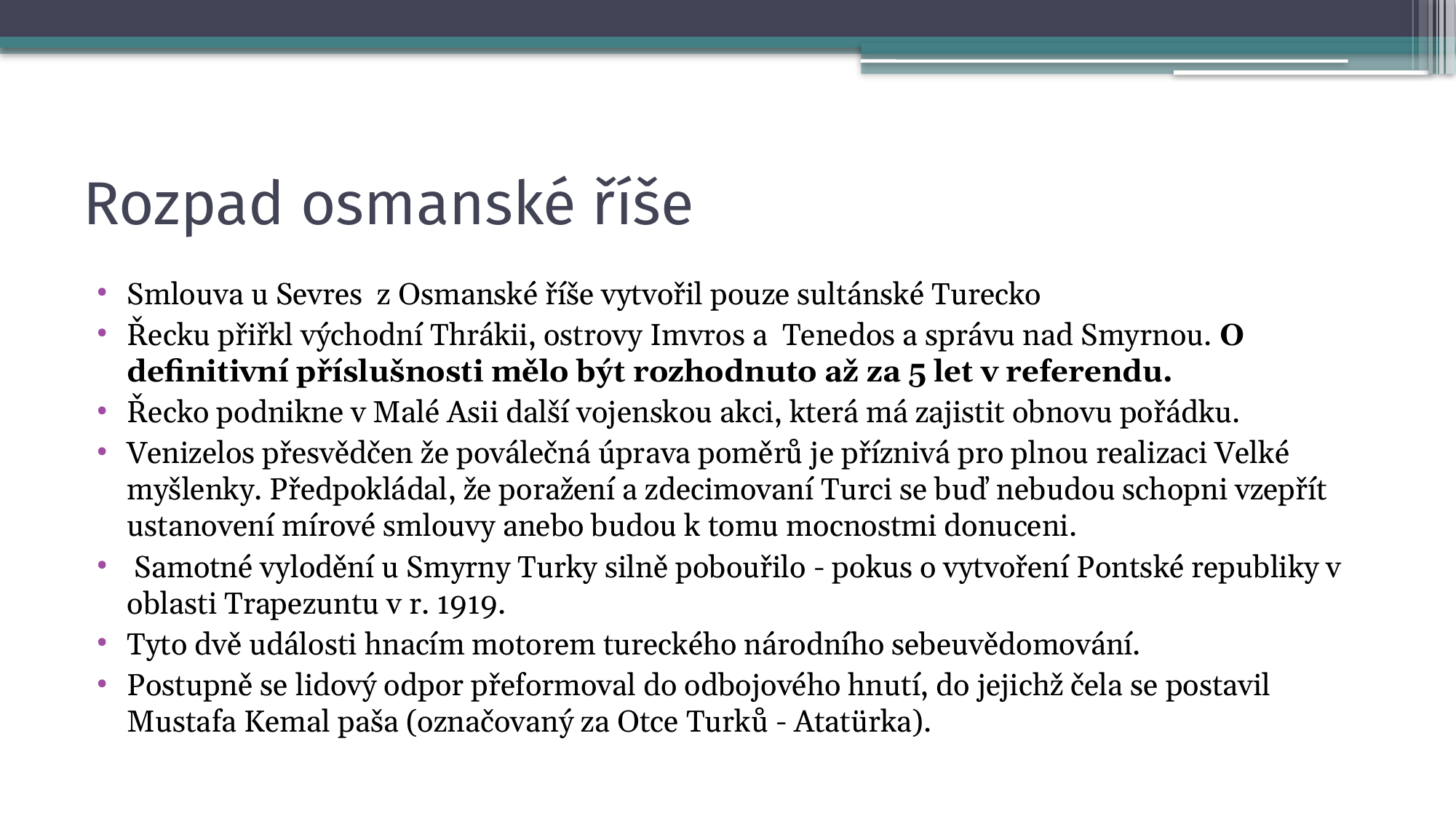

# Rozpad osmanské říše
Smlouva u Sevres  z Osmanské říše vytvořil pouze sultánské Turecko
Řecku přiřkl východní Thrákii, ostrovy Imvros a  Tenedos a správu nad Smyrnou. O definitivní příslušnosti mělo být rozhodnuto až za 5 let v referendu.
Řecko podnikne v Malé Asii další vojenskou akci, která má zajistit obnovu pořádku.
Venizelos přesvědčen že poválečná úprava poměrů je příznivá pro plnou realizaci Velké myšlenky. Předpokládal, že poražení a zdecimovaní Turci se buď nebudou schopni vzepřít ustanovení mírové smlouvy anebo budou k tomu mocnostmi donuceni.
 Samotné vylodění u Smyrny Turky silně pobouřilo - pokus o vytvoření Pontské republiky v oblasti Trapezuntu v r. 1919.
Tyto dvě události hnacím motorem tureckého národního sebeuvědomování.
Postupně se lidový odpor přeformoval do odbojového hnutí, do jejichž čela se postavil Mustafa Kemal paša (označovaný za Otce Turků - Atatürka).